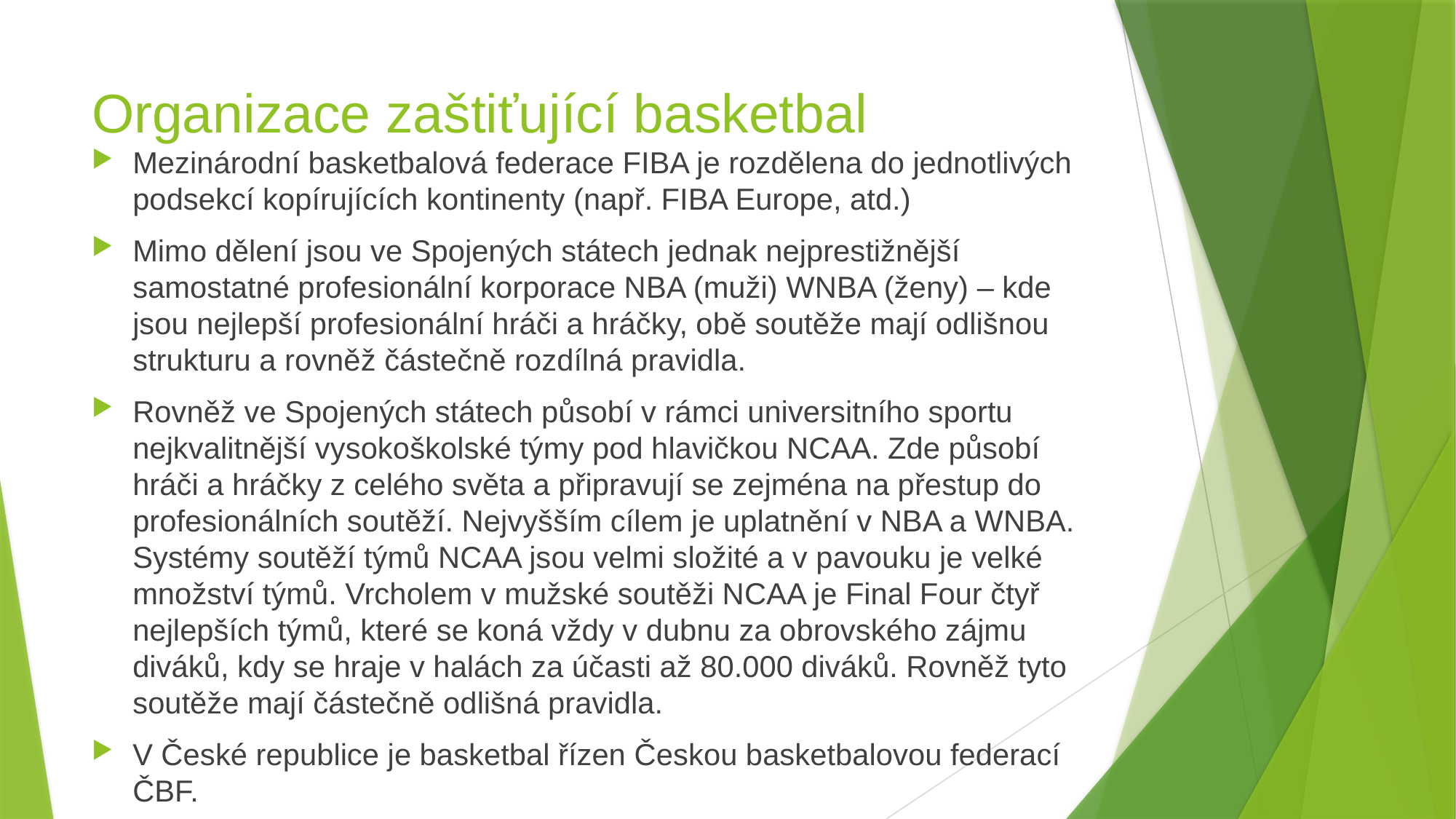

# Organizace zaštiťující basketbal
Mezinárodní basketbalová federace FIBA je rozdělena do jednotlivých podsekcí kopírujících kontinenty (např. FIBA Europe, atd.)
Mimo dělení jsou ve Spojených státech jednak nejprestižnější samostatné profesionální korporace NBA (muži) WNBA (ženy) – kde jsou nejlepší profesionální hráči a hráčky, obě soutěže mají odlišnou strukturu a rovněž částečně rozdílná pravidla.
Rovněž ve Spojených státech působí v rámci universitního sportu nejkvalitnější vysokoškolské týmy pod hlavičkou NCAA. Zde působí hráči a hráčky z celého světa a připravují se zejména na přestup do profesionálních soutěží. Nejvyšším cílem je uplatnění v NBA a WNBA. Systémy soutěží týmů NCAA jsou velmi složité a v pavouku je velké množství týmů. Vrcholem v mužské soutěži NCAA je Final Four čtyř nejlepších týmů, které se koná vždy v dubnu za obrovského zájmu diváků, kdy se hraje v halách za účasti až 80.000 diváků. Rovněž tyto soutěže mají částečně odlišná pravidla.
V České republice je basketbal řízen Českou basketbalovou federací ČBF.